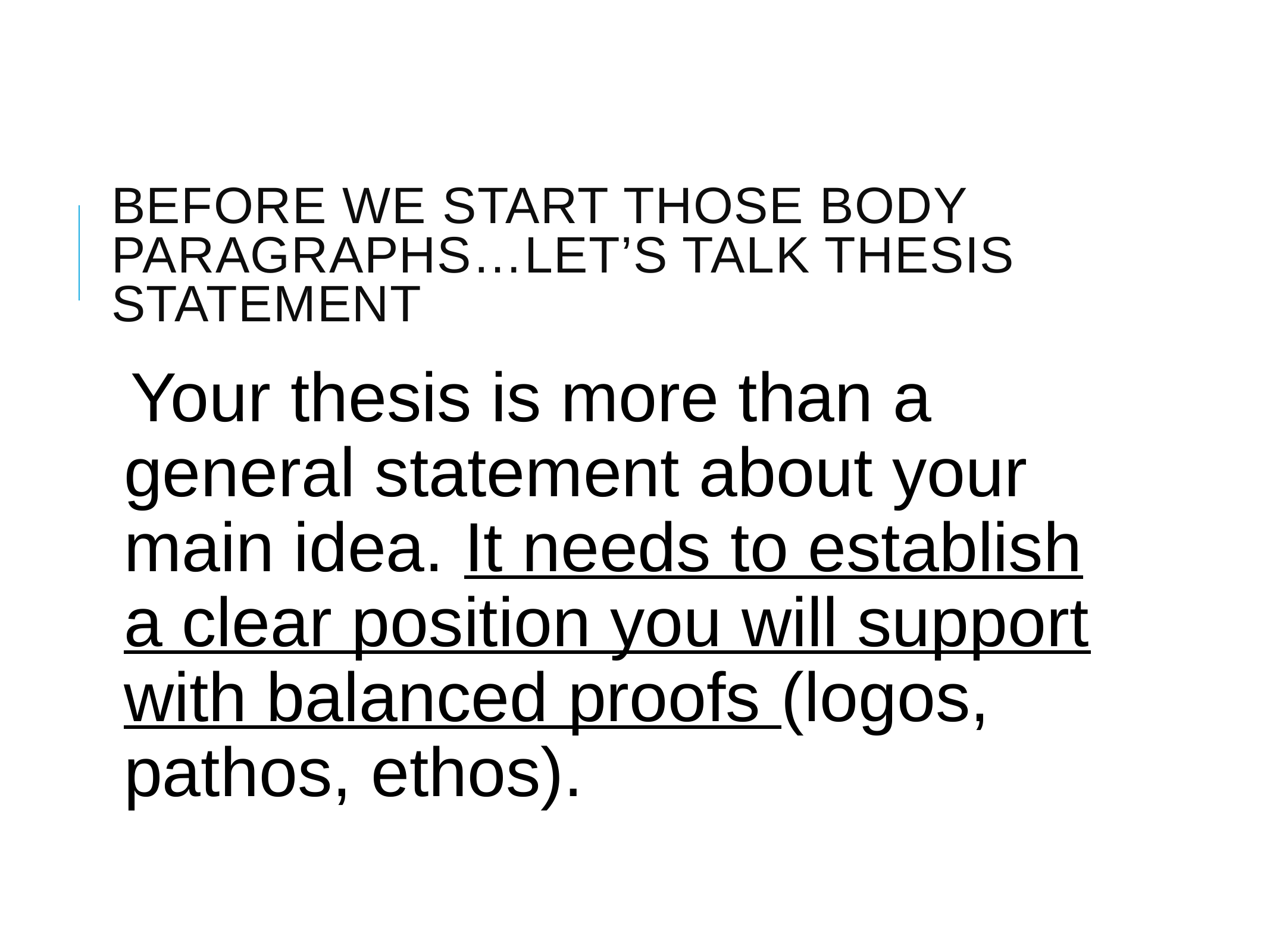

# Before we start those body paragraphs…Let’s talk thesis statement
Your thesis is more than a general statement about your main idea. It needs to establish a clear position you will support with balanced proofs (logos, pathos, ethos).